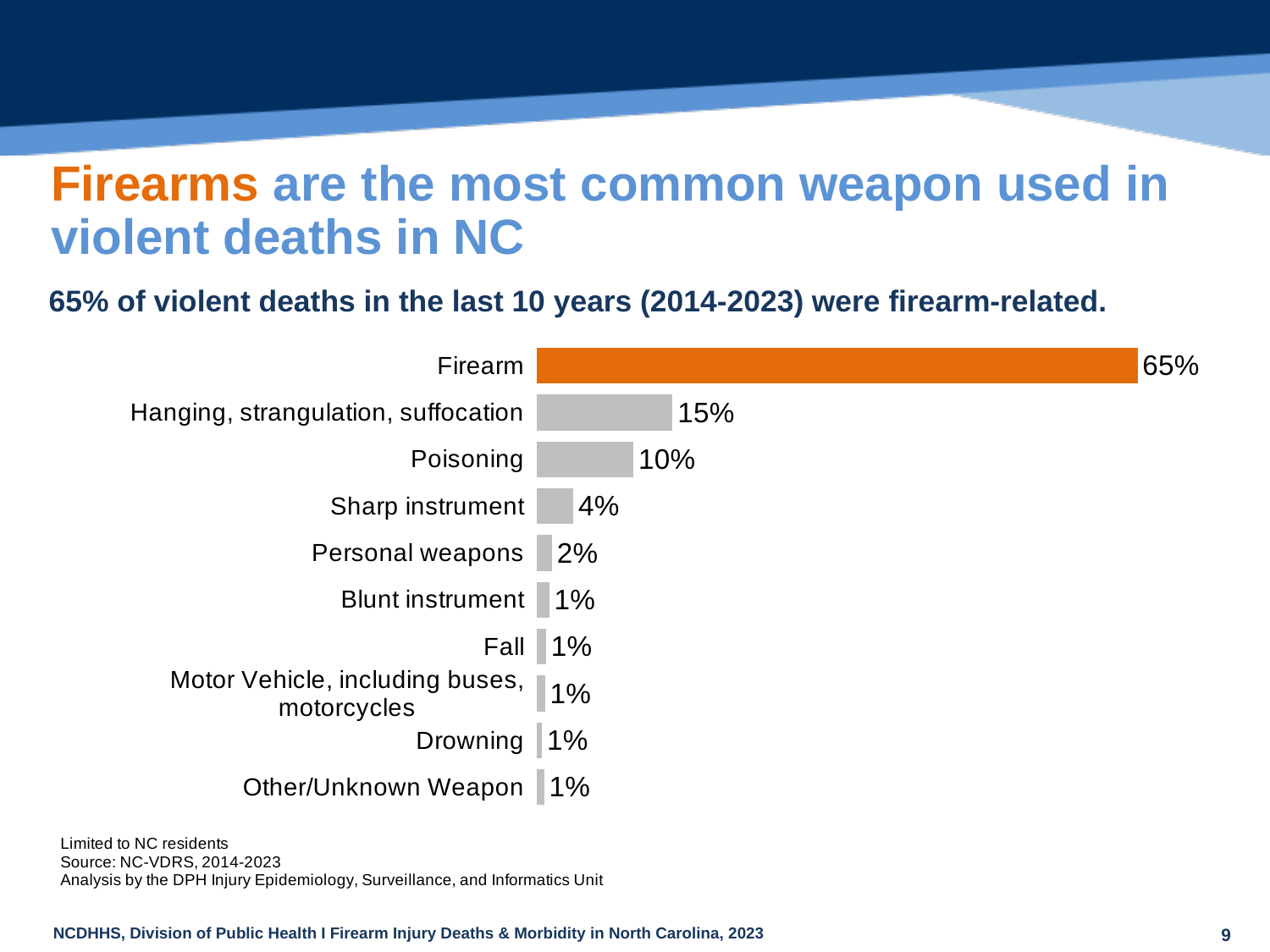

# Firearms are the most common weapon used in violent deaths in NC
| 65% of violent deaths in the last 10 years (2014-2023) were firearm-related. |
| --- |

### Chart

| Category |  |
|---|---|
| Firearm | 64.61491813220134 |
| Hanging, strangulation, suffocation | 14.588928354847095 |
| Poisoning | 10.374252793901066 |
| Sharp instrument | 3.91146149181322 |
| Personal weapons | 1.6156978255219616 |
| Blunt instrument | 1.3124837563891536 |
| Fall | 0.9616217621069046 |
| Motor Vehicle, including buses, motorcycles | 0.857662652689942 |
| Drowning | 0.5501169539980941 |
| Other/Unknown Weapon | 0.749371913713972 |
9